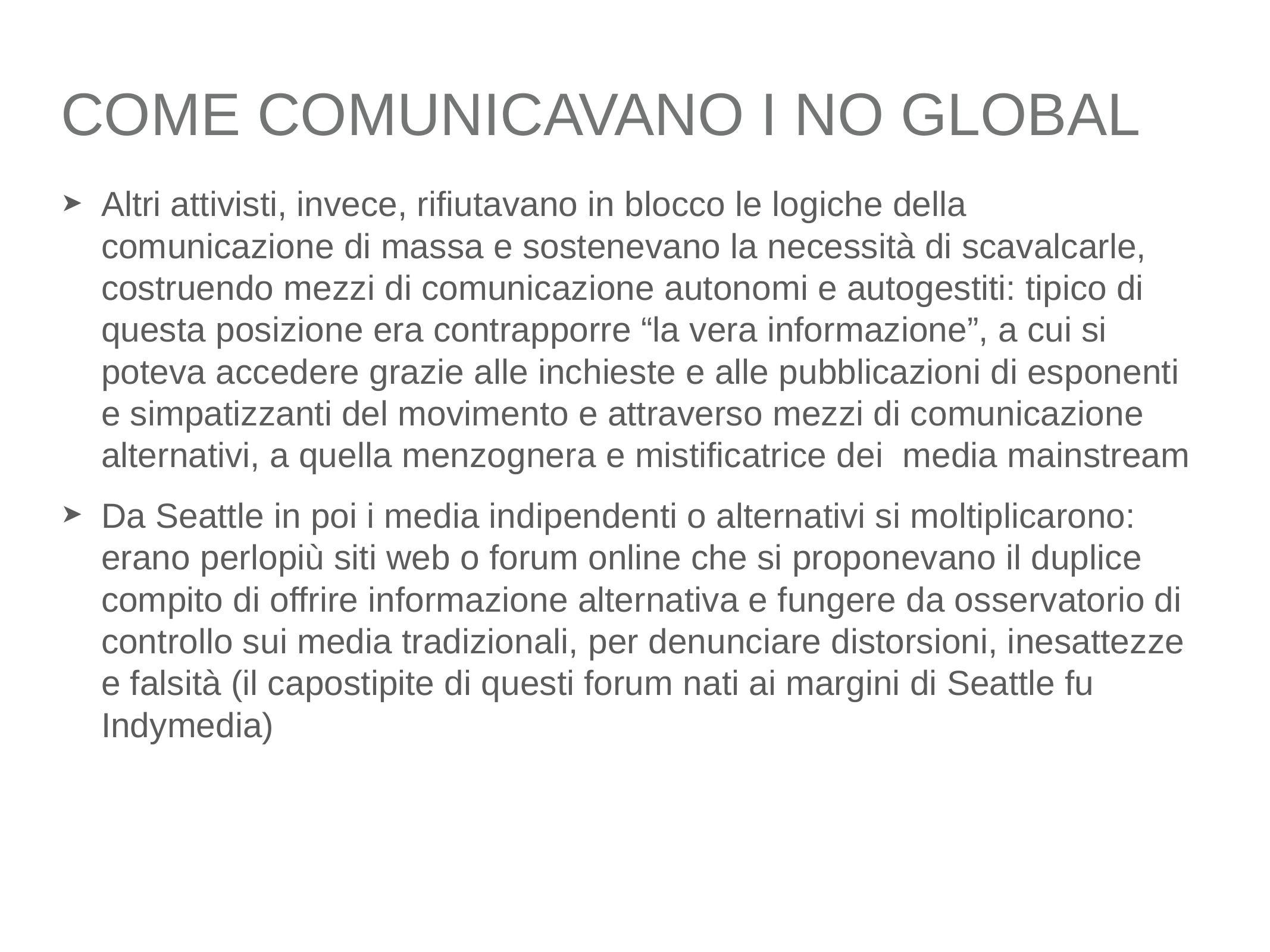

# come comunicavano i no global

Altri attivisti, invece, rifiutavano in blocco le logiche della comunicazione di massa e sostenevano la necessità di scavalcarle, costruendo mezzi di comunicazione autonomi e autogestiti: tipico di questa posizione era contrapporre “la vera informazione”, a cui si poteva accedere grazie alle inchieste e alle pubblicazioni di esponenti e simpatizzanti del movimento e attraverso mezzi di comunicazione alternativi, a quella menzognera e mistificatrice dei  media mainstream
Da Seattle in poi i media indipendenti o alternativi si moltiplicarono: erano perlopiù siti web o forum online che si proponevano il duplice compito di offrire informazione alternativa e fungere da osservatorio di controllo sui media tradizionali, per denunciare distorsioni, inesattezze e falsità (il capostipite di questi forum nati ai margini di Seattle fu Indymedia)